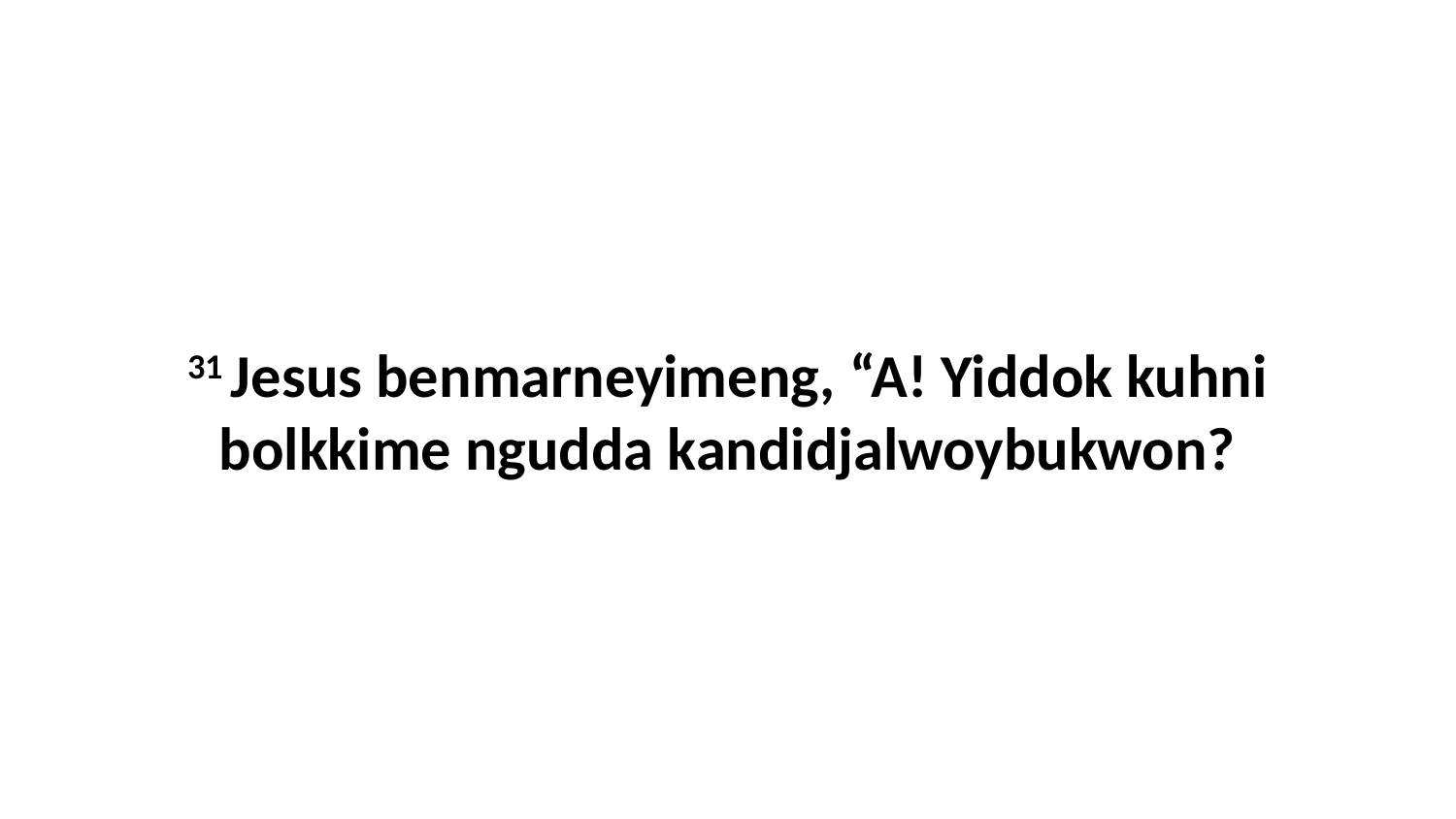

31 Jesus benmarneyimeng, “A! Yiddok kuhni bolkkime ngudda kandidjalwoybukwon?